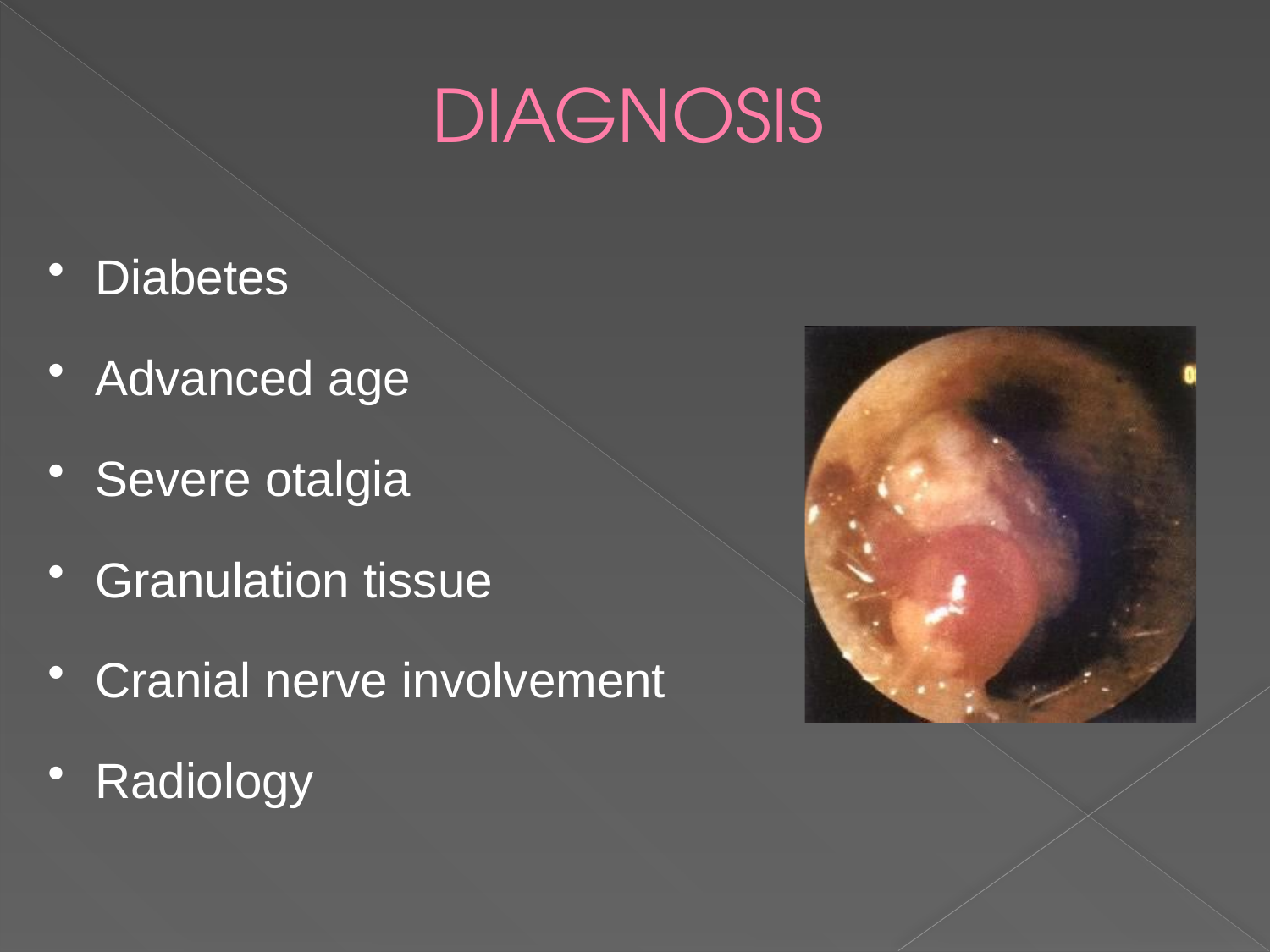

# DIAGNOSIS
Diabetes
Advanced age
Severe otalgia
Granulation tissue
Cranial nerve involvement
Radiology